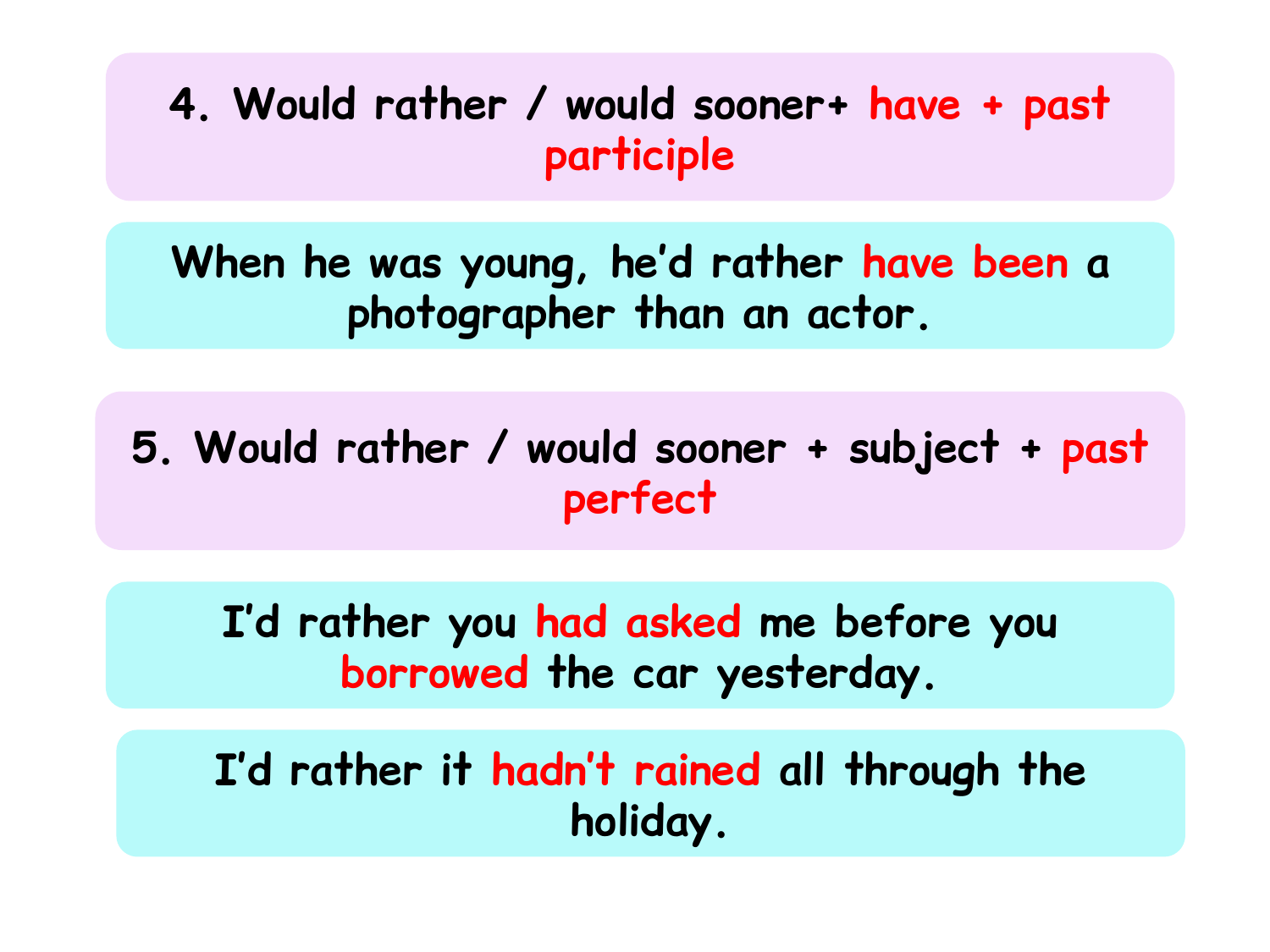

4. Would rather / would sooner+ have + past participle
When he was young, he’d rather have been a photographer than an actor.
5. Would rather / would sooner + subject + past perfect
I’d rather you had asked me before you borrowed the car yesterday.
I’d rather it hadn’t rained all through the holiday.